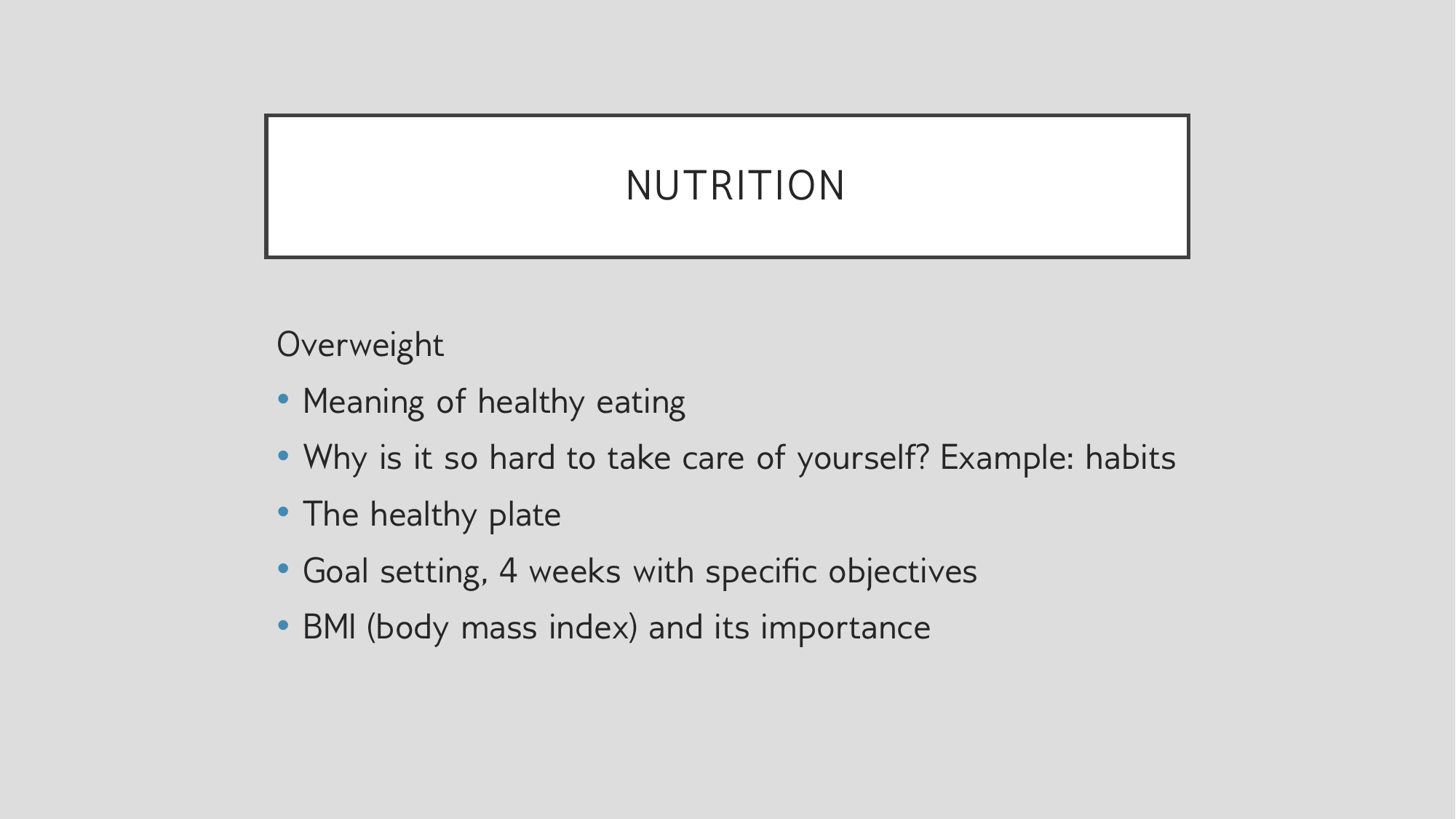

NUTRITION
Overweight
Meaning of healthy eating
Why is it so hard to take care of yourself? Example: habits
The healthy plate
Goal setting, 4 weeks with specific objectives
BMI (body mass index) and its importance